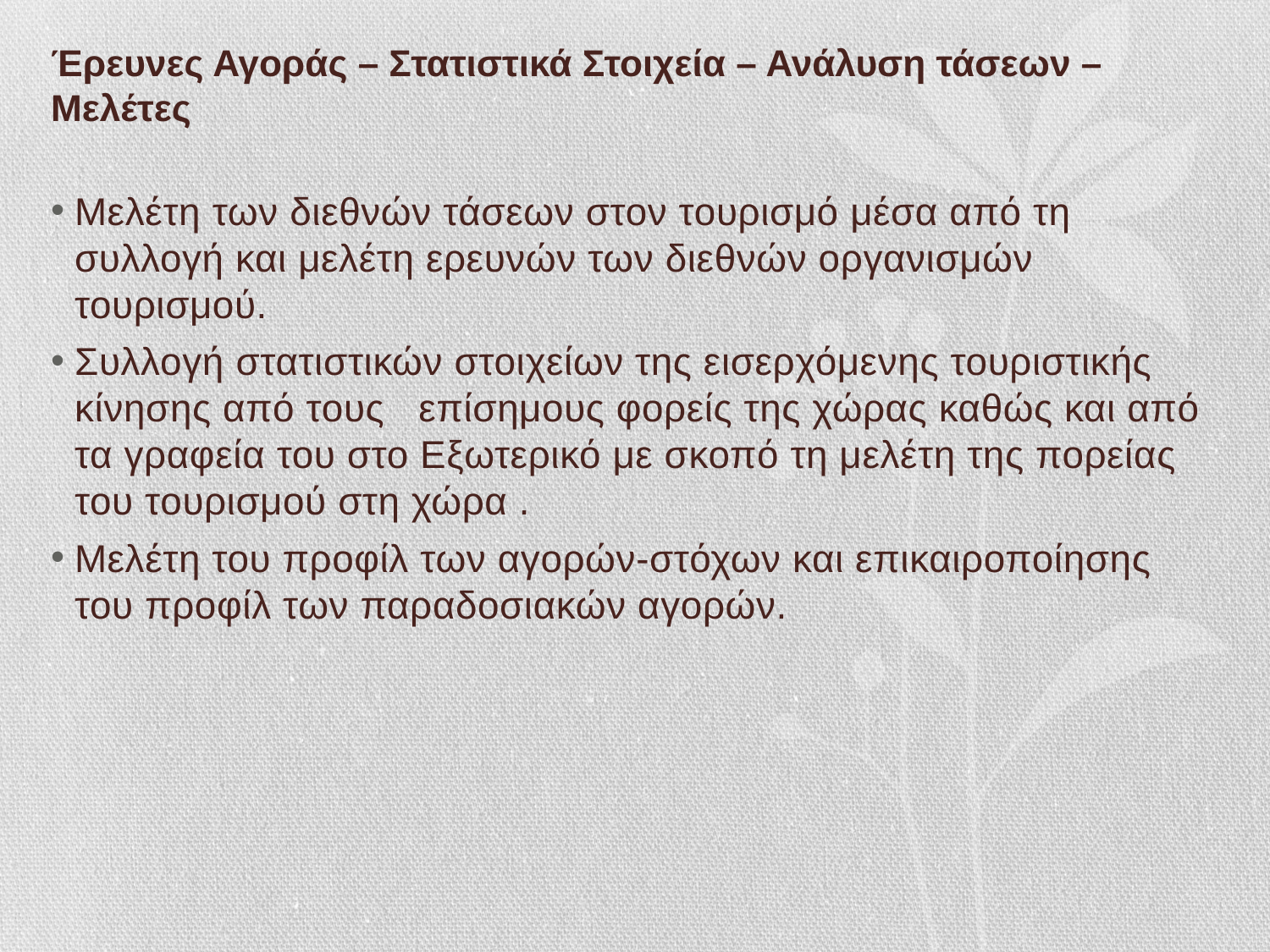

# Έρευνες Αγοράς – Στατιστικά Στοιχεία – Ανάλυση τάσεων – Μελέτες
Μελέτη των διεθνών τάσεων στον τουρισμό μέσα από τη συλλογή και μελέτη ερευνών των διεθνών οργανισμών τουρισμού.
Συλλογή στατιστικών στοιχείων της εισερχόμενης τουριστικής κίνησης από τους   επίσημους φορείς της χώρας καθώς και από τα γραφεία του στο Εξωτερικό με σκοπό τη μελέτη της πορείας του τουρισμού στη χώρα .
Μελέτη του προφίλ των αγορών-στόχων και επικαιροποίησης του προφίλ των παραδοσιακών αγορών.